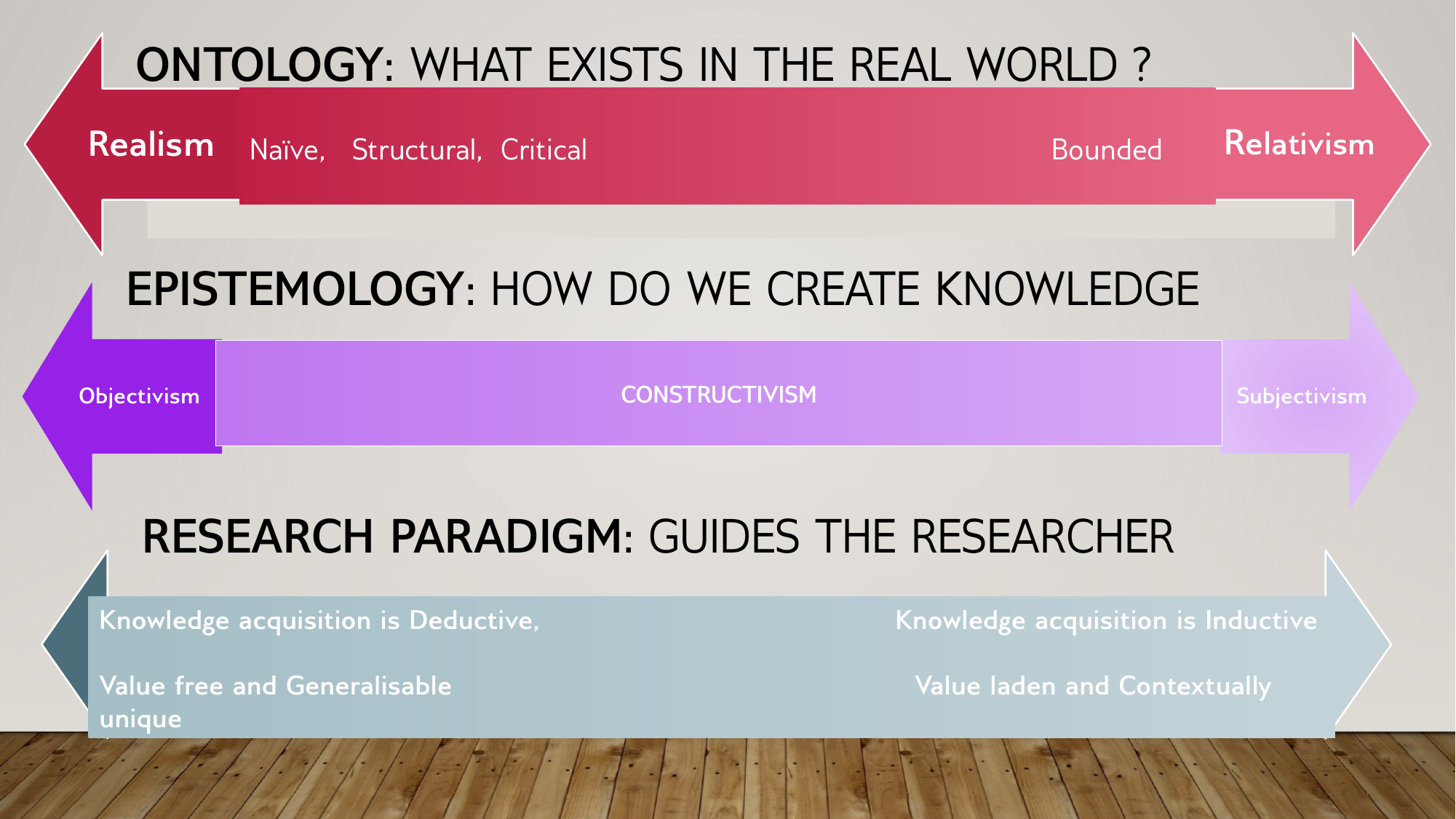

Realism

Relativism

# Ontology: What exists in the real world ?

Naïve,   Structural,  Critical                                                   Bounded

Epistemology: How do we create knowledge
Objectivism
Subjectivism

CONSTRUCTIVISM

Research paradigm: Guides the researcher

Knowledge acquisition is Deductive,                                        Knowledge acquisition is Inductive

Value free and Generalisable                                                    Value laden and Contextually unique